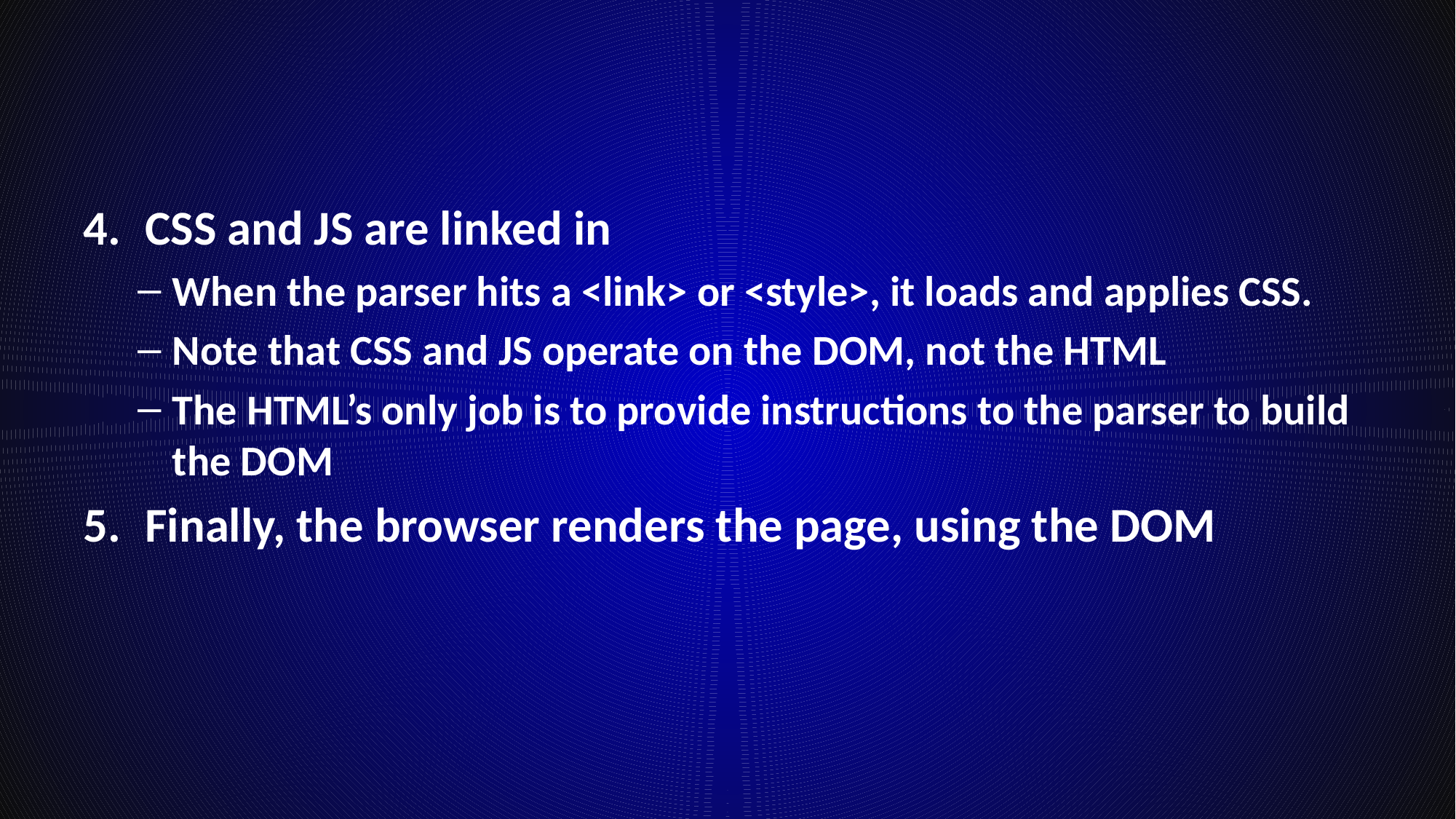

#
CSS and JS are linked in
When the parser hits a <link> or <style>, it loads and applies CSS.
Note that CSS and JS operate on the DOM, not the HTML
The HTML’s only job is to provide instructions to the parser to build the DOM
Finally, the browser renders the page, using the DOM